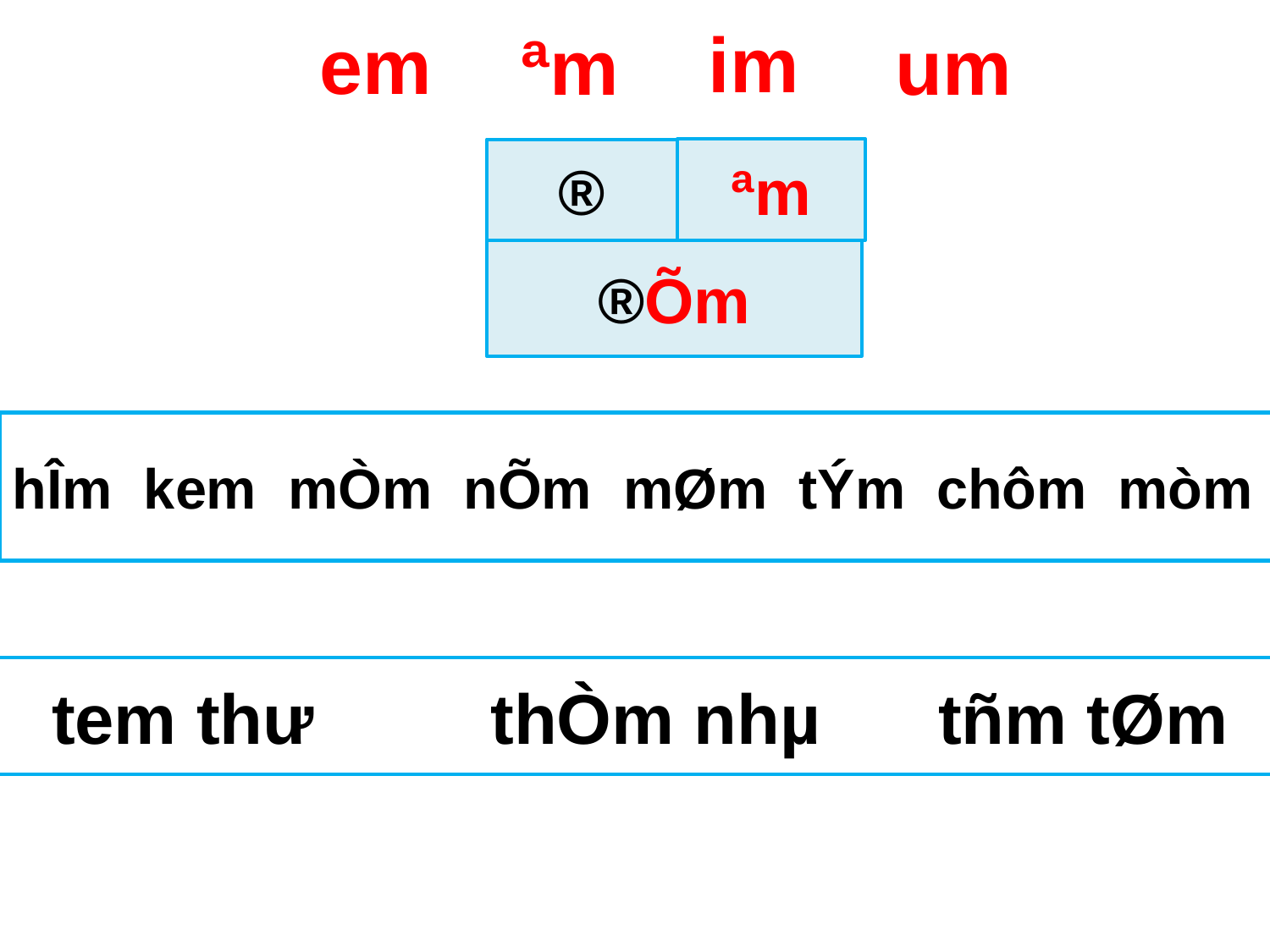

­
 im
em
 um
 ªm
ªm
®
®Õm
hÎm  kem  mÒm  nÕm  mØm  tÝm  chôm  mòm
    tem th­ư         thÒm nhµ      tñm tØm